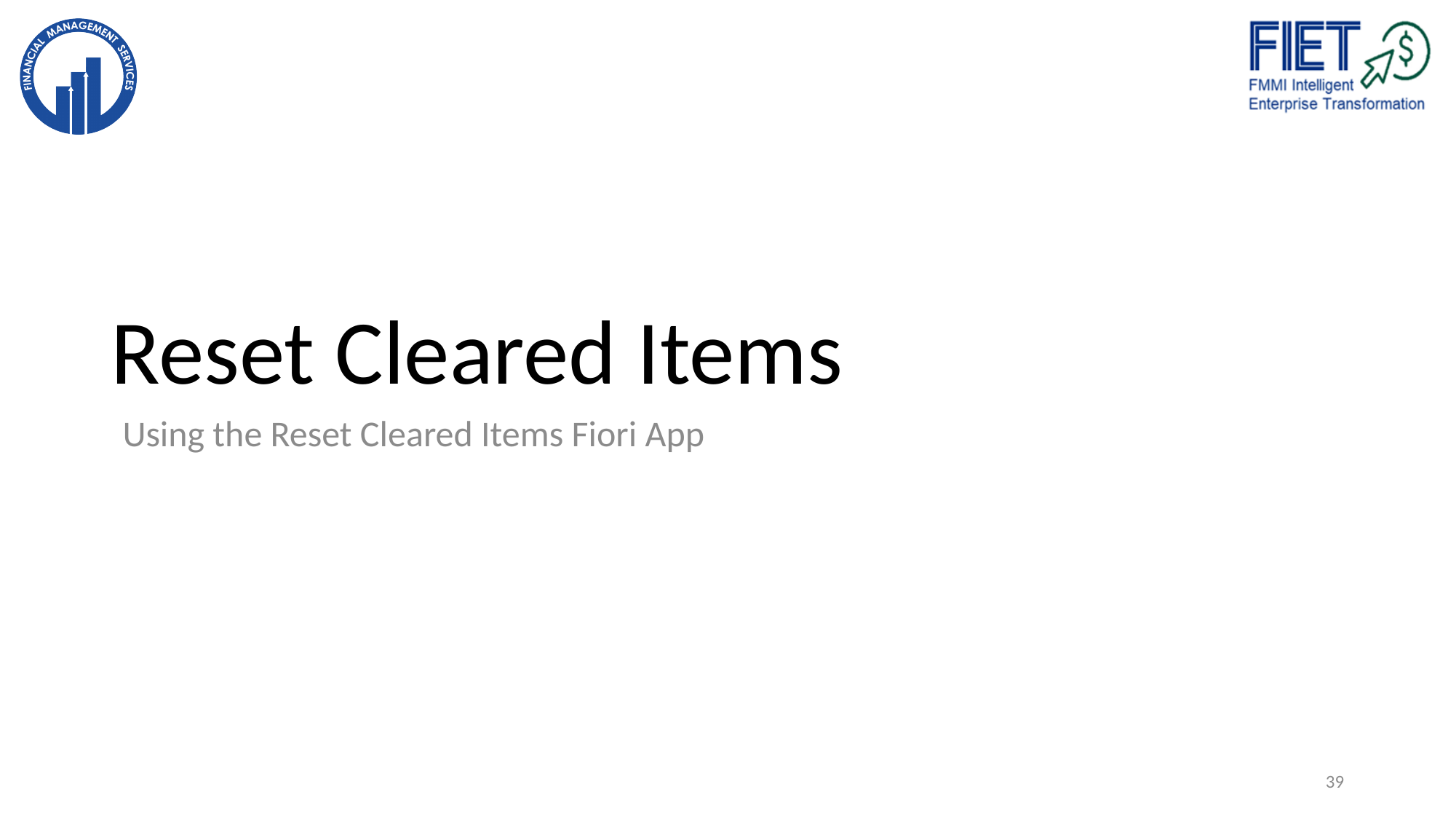

# Reset Cleared Items
Using the Reset Cleared Items Fiori App
39